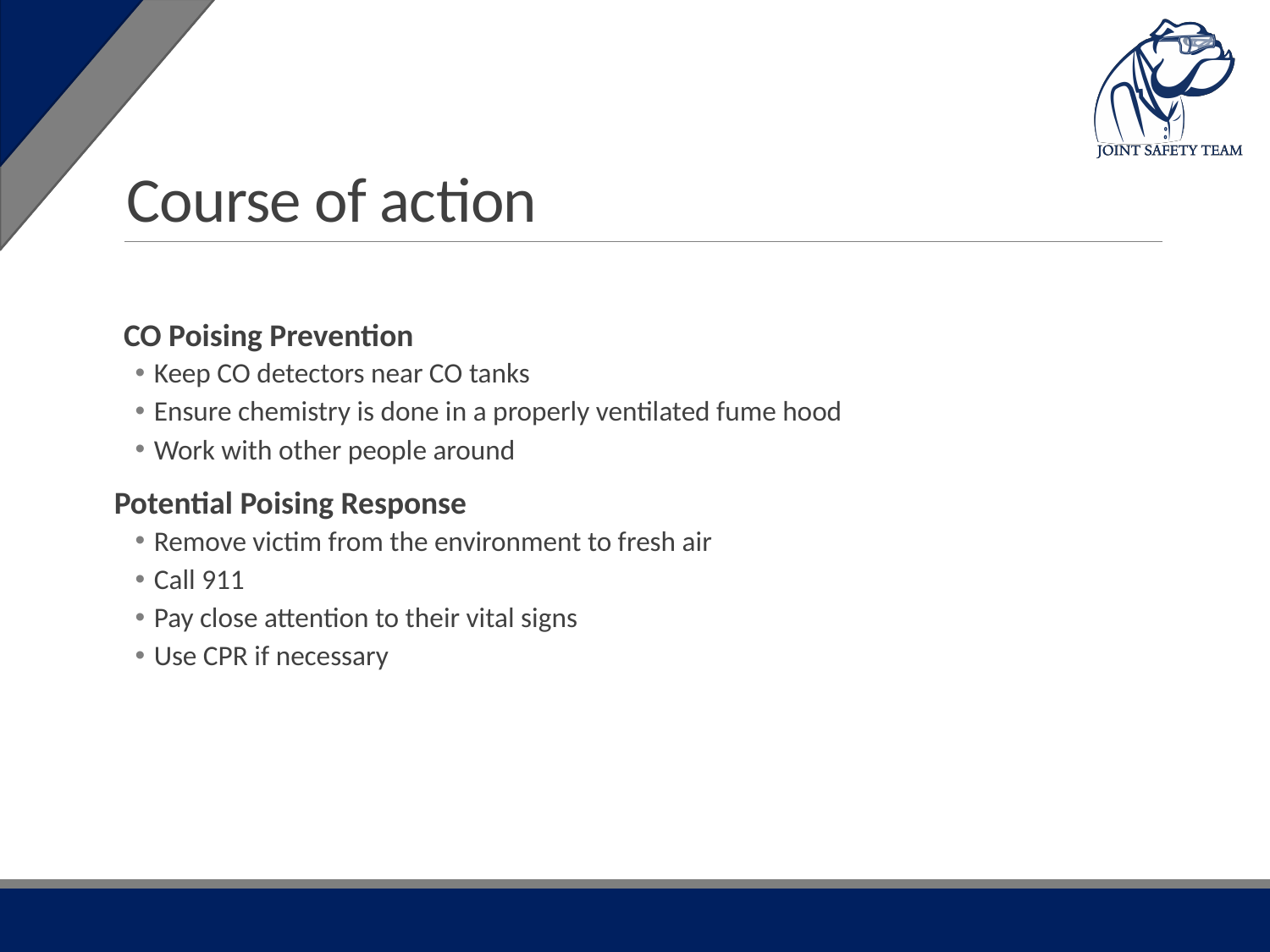

# Course of action

CO Poising Prevention
Keep CO detectors near CO tanks
Ensure chemistry is done in a properly ventilated fume hood
Work with other people around
Potential Poising Response
Remove victim from the environment to fresh air
Call 911
Pay close attention to their vital signs
Use CPR if necessary